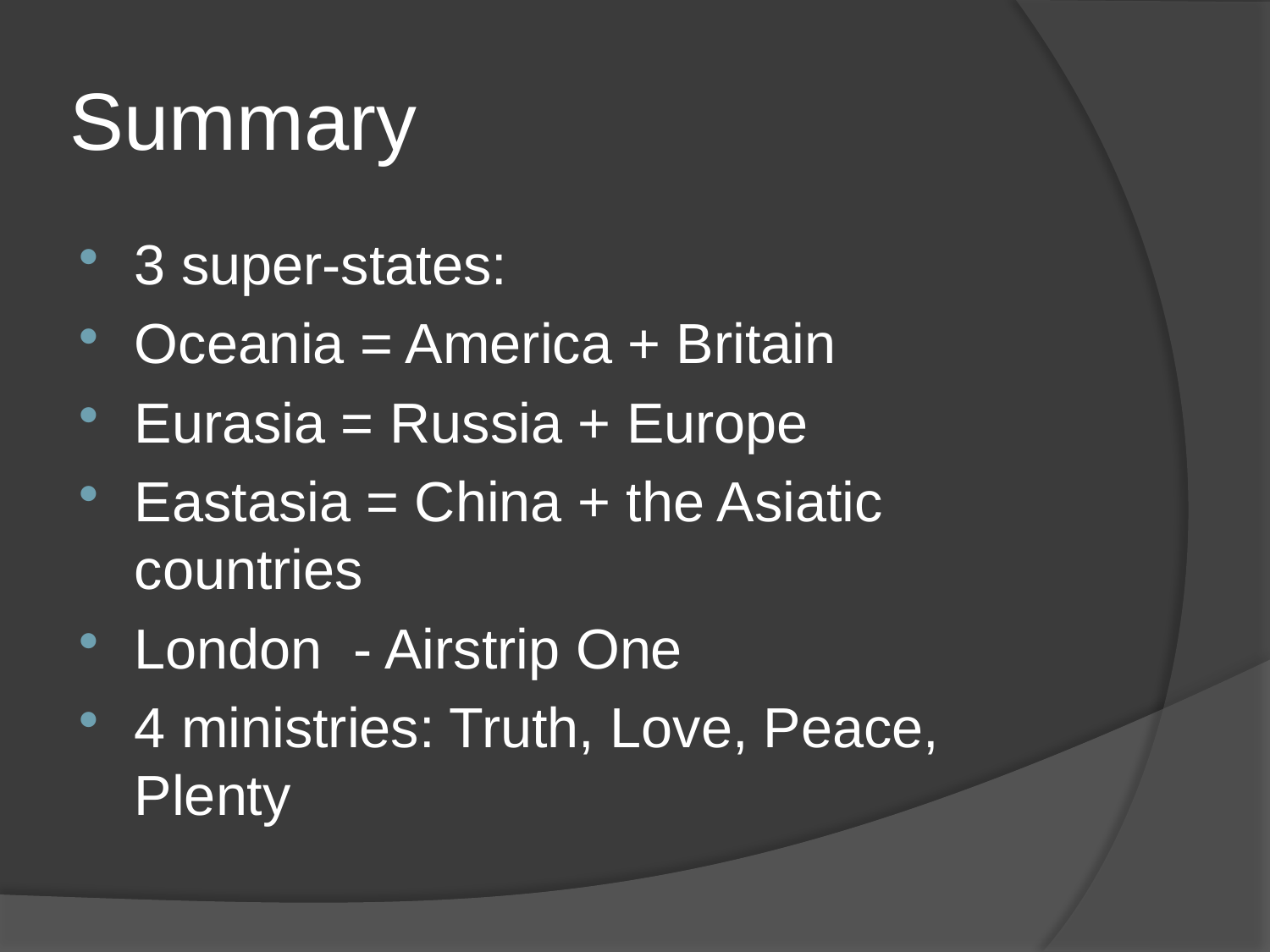

# Summary
3 super-states:
Oceania = America + Britain
Eurasia = Russia + Europe
Eastasia = China + the Asiatic countries
London  - Airstrip One
4 ministries: Truth, Love, Peace, Plenty